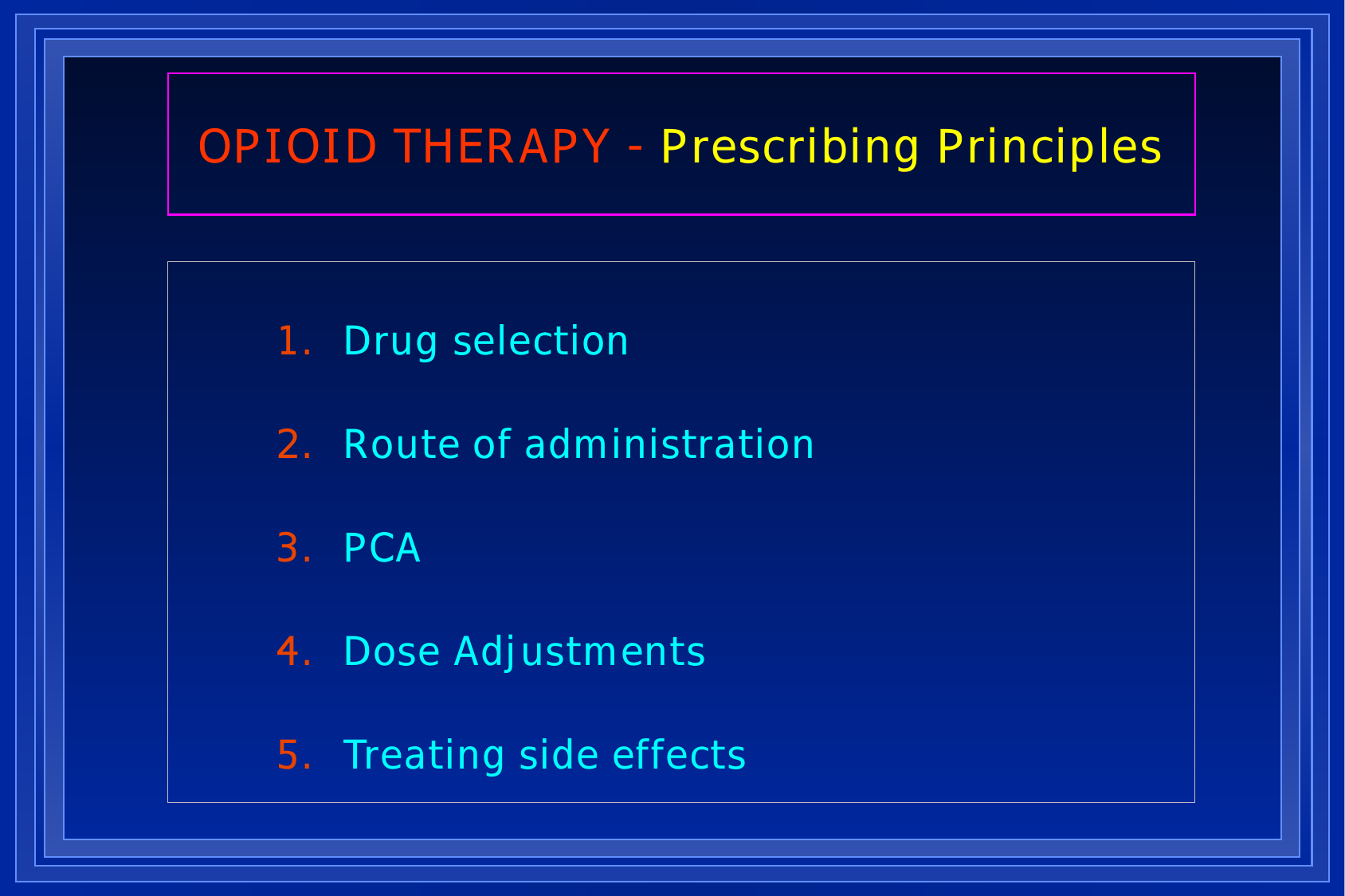

OPIOID THERAPY - Prescribing Principles
Drug selection
Route of administration
PCA
Dose Adjustments
Treating side effects